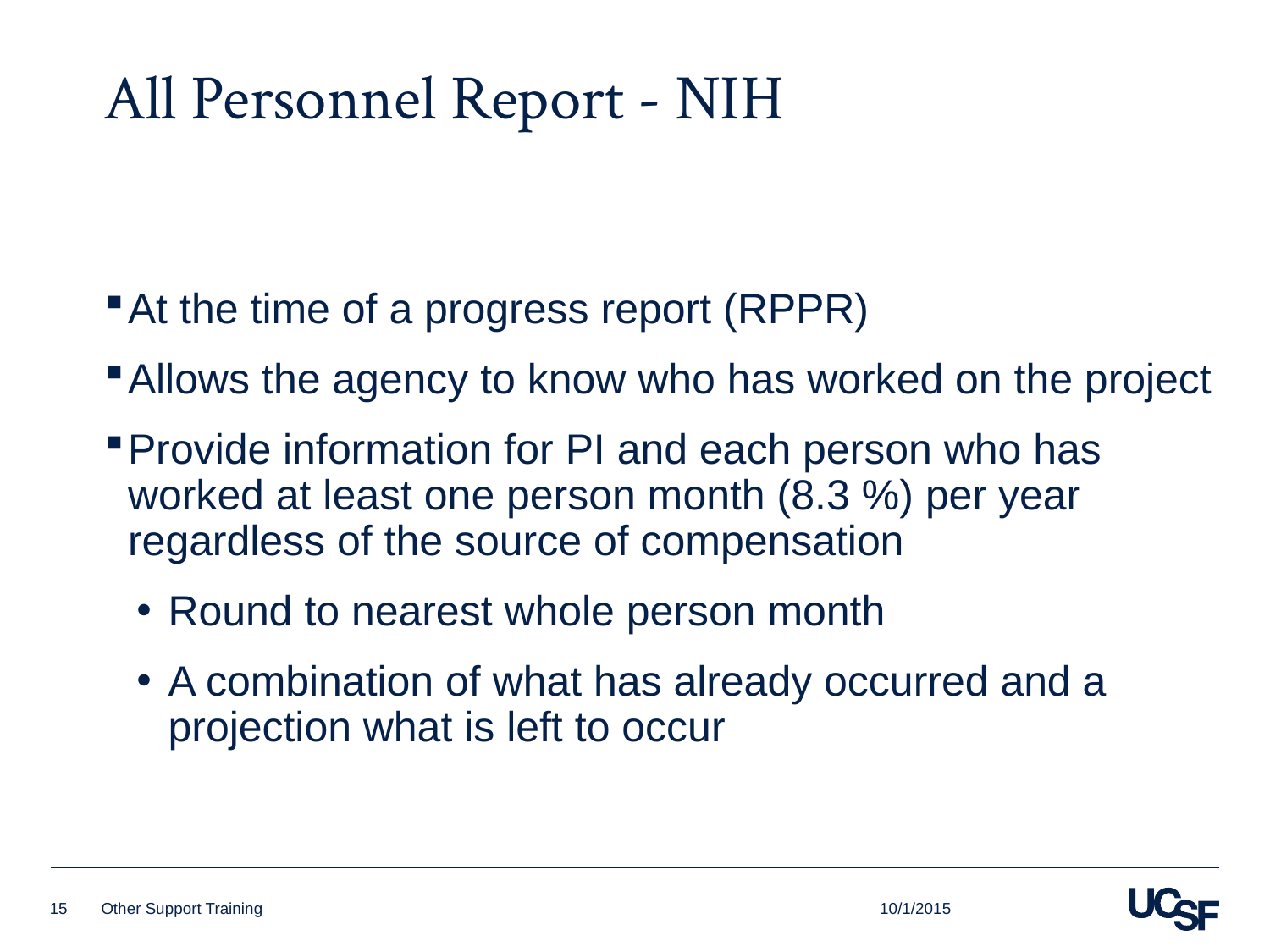

# All Personnel Report - NIH

At the time of a progress report (RPPR)
Allows the agency to know who has worked on the project
Provide information for PI and each person who has worked at least one person month (8.3 %) per year regardless of the source of compensation
Round to nearest whole person month
A combination of what has already occurred and a projection what is left to occur
10/1/2015
15
Other Support Training